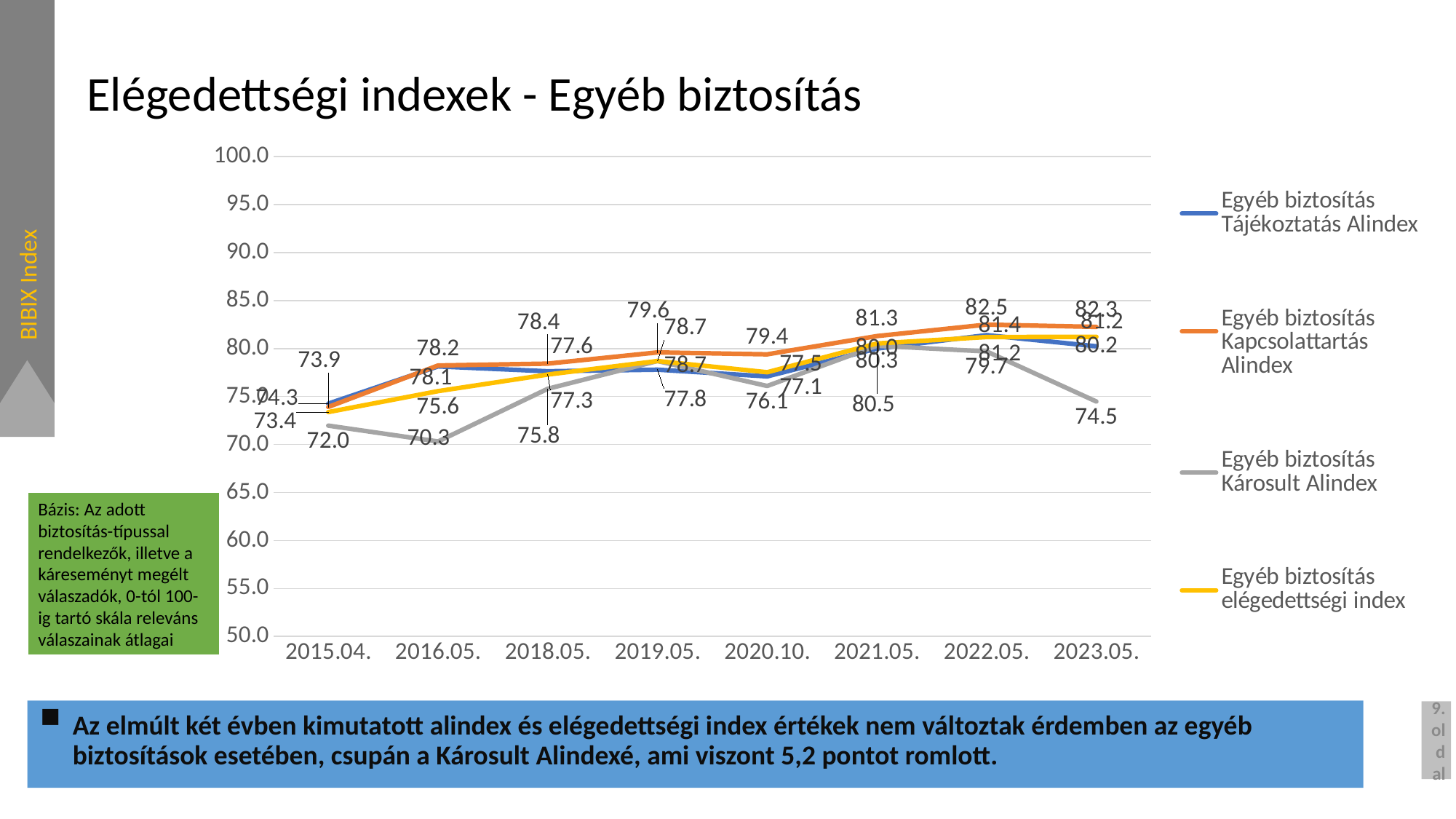

# Elégedettségi indexek - Egyéb biztosítás

### Chart

| Category | Egyéb biztosítás Tájékoztatás Alindex | Egyéb biztosítás Kapcsolattartás Alindex | Egyéb biztosítás Károsult Alindex | Egyéb biztosítás elégedettségi index |
|---|---|---|---|---|
| 2015.04. | 74.262 | 73.912 | 71.9656 | 73.37986666666667 |
| 2016.05. | 78.1405 | 78.2398 | 70.3155 | 75.56526666666667 |
| 2018.05. | 77.6319 | 78.433 | 75.8114 | 77.2921 |
| 2019.05. | 77.8 | 79.6 | 78.7 | 78.69999999999999 |
| 2020.10. | 77.1 | 79.4 | 76.1 | 77.53333333333333 |
| 2021.05. | 80.0 | 81.3 | 80.3 | 80.53333333333335 |
| 2022.05. | 81.4 | 82.5 | 79.7 | 81.2 |
| 2023.05. | 80.236 | 82.2544 | 74.4811 | 81.2263 |
BIBIX Index

Bázis: Az adott biztosítás-típussal rendelkezők, illetve a káreseményt megélt válaszadók, 0-tól 100-ig tartó skála releváns válaszainak átlagai
Az elmúlt két évben kimutatott alindex és elégedettségi index értékek nem változtak érdemben az egyéb biztosítások esetében, csupán a Károsult Alindexé, ami viszont 5,2 pontot romlott.
9. oldal